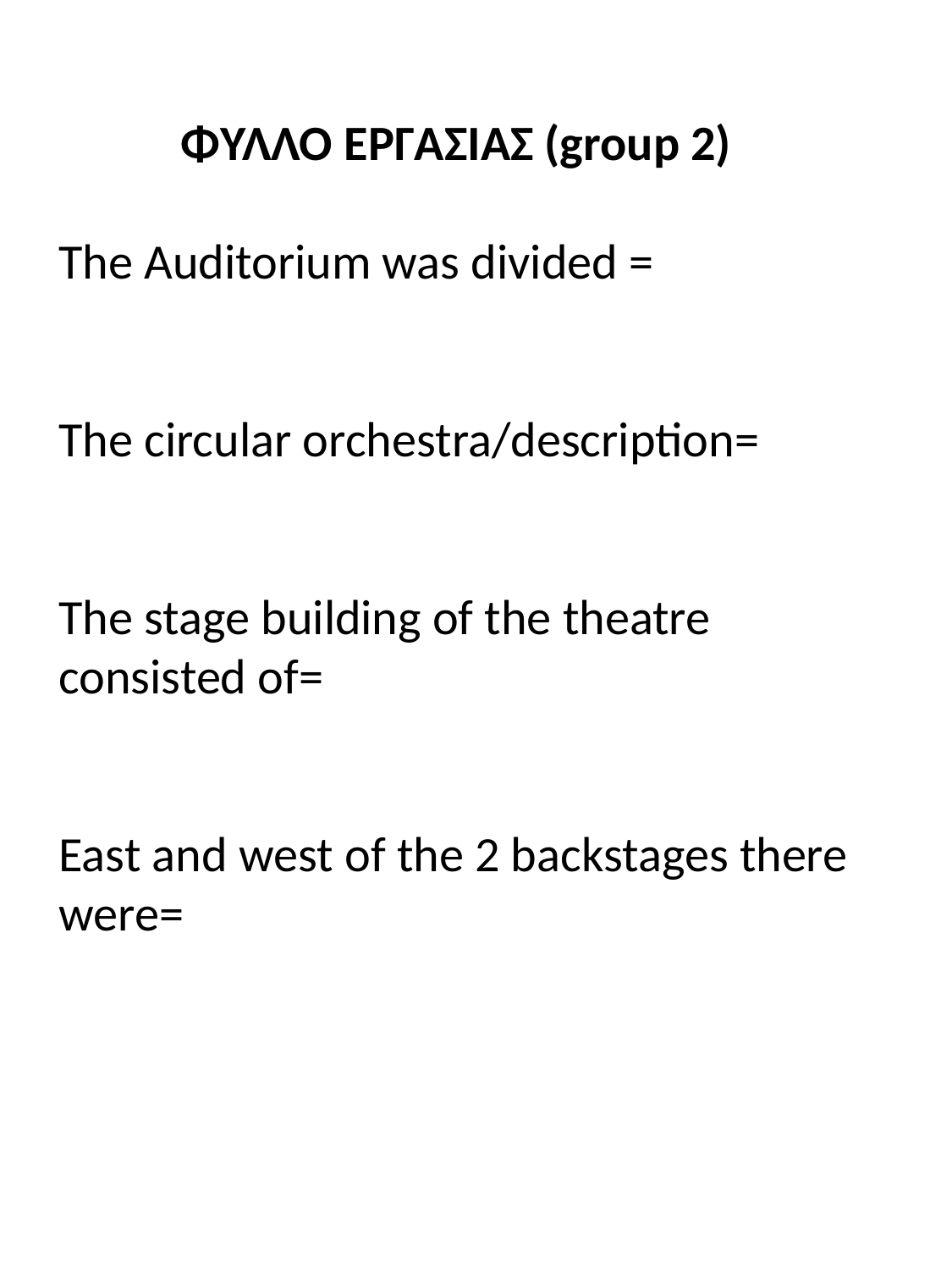

ΦΥΛΛΟ ΕΡΓΑΣΙΑΣ (group 2)

The Auditorium was divided =

The circular orchestra/description=

The stage building of the theatre consisted of=

East and west of the 2 backstages there were=